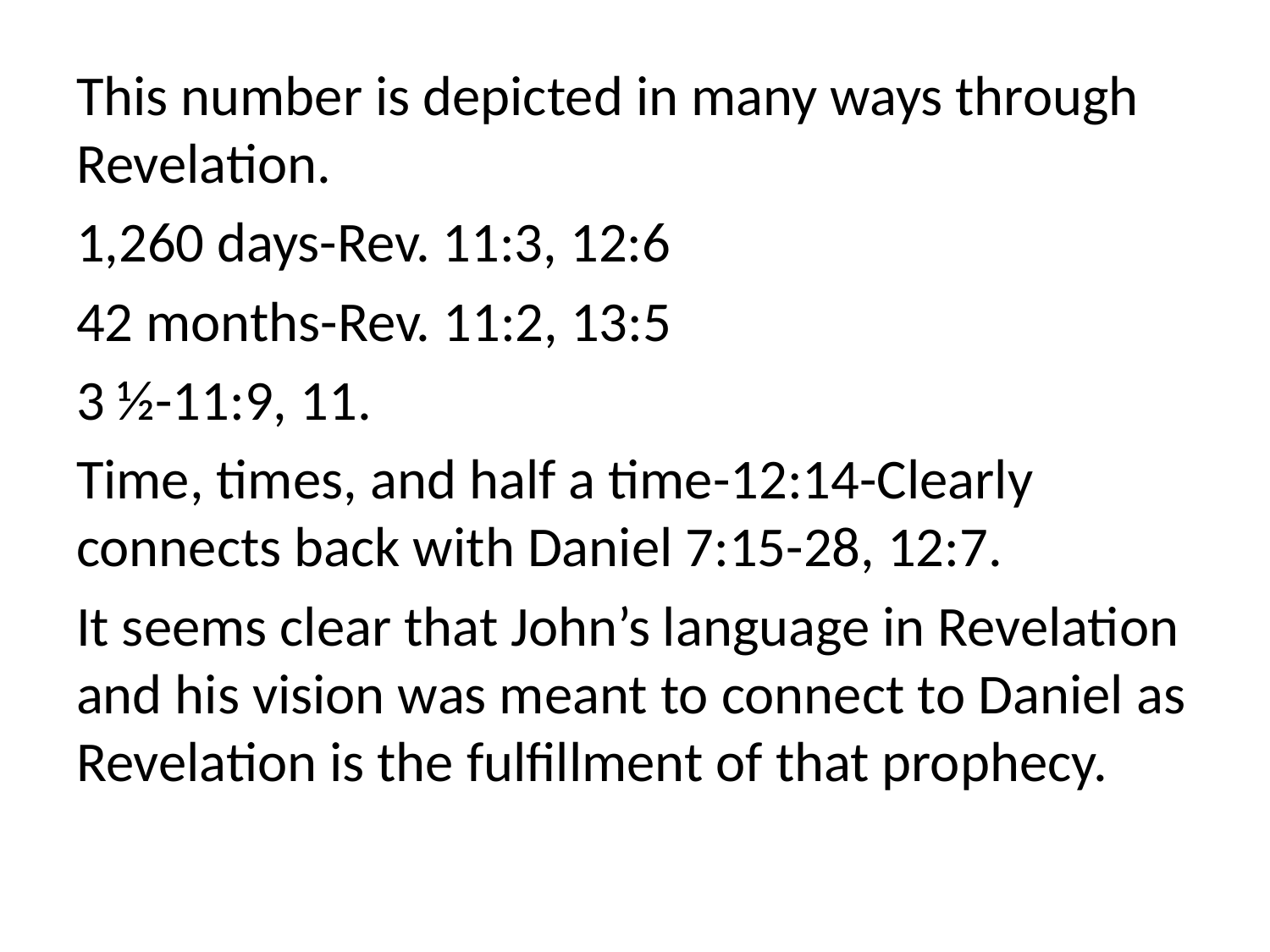

This number is depicted in many ways through Revelation.
1,260 days-Rev. 11:3, 12:6
42 months-Rev. 11:2, 13:5
3 ½-11:9, 11.
Time, times, and half a time-12:14-Clearly connects back with Daniel 7:15-28, 12:7.
It seems clear that John’s language in Revelation and his vision was meant to connect to Daniel as Revelation is the fulfillment of that prophecy.